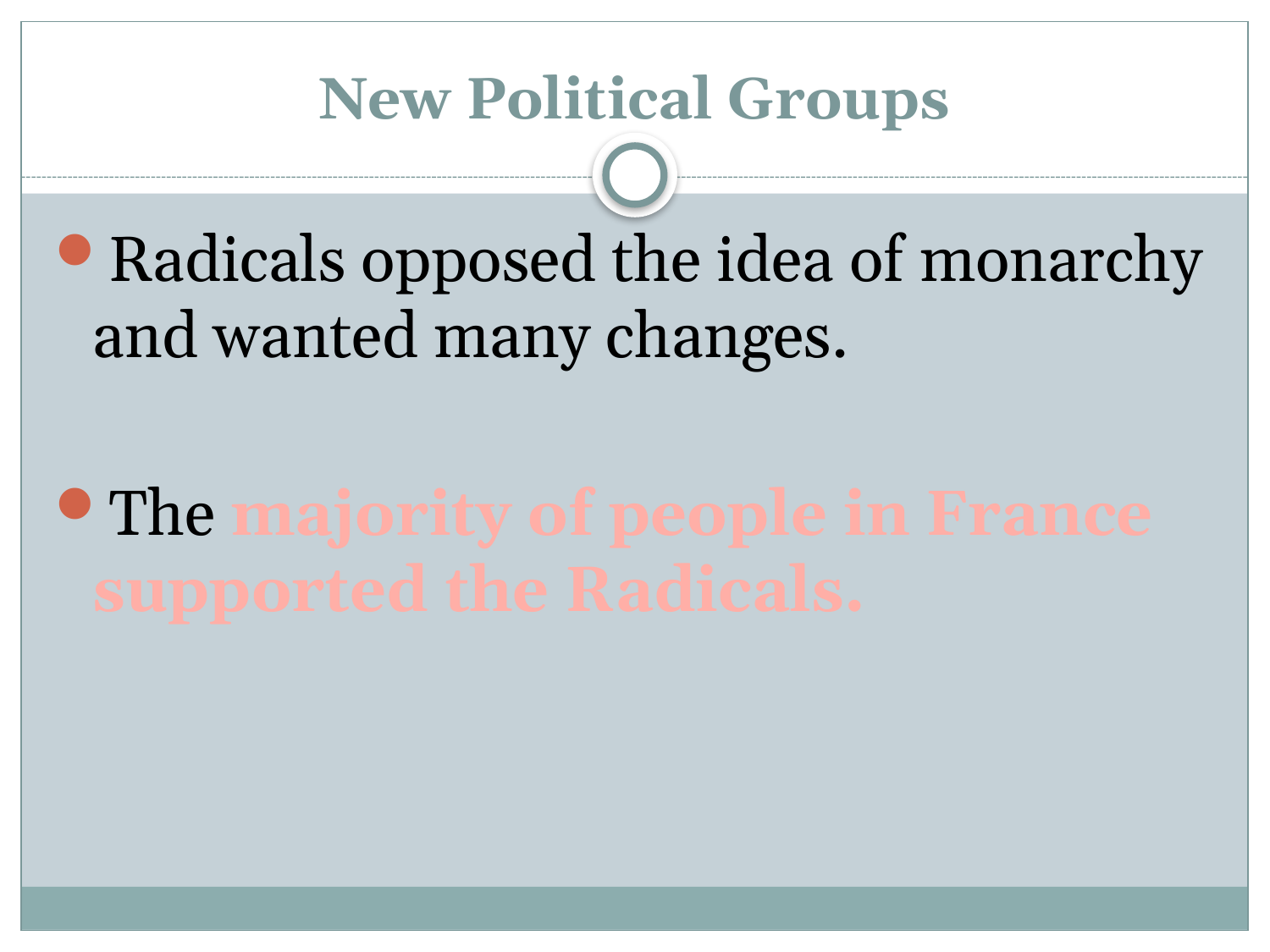

# New Political Groups
Radicals opposed the idea of monarchy and wanted many changes.

The majority of people in France supported the Radicals.